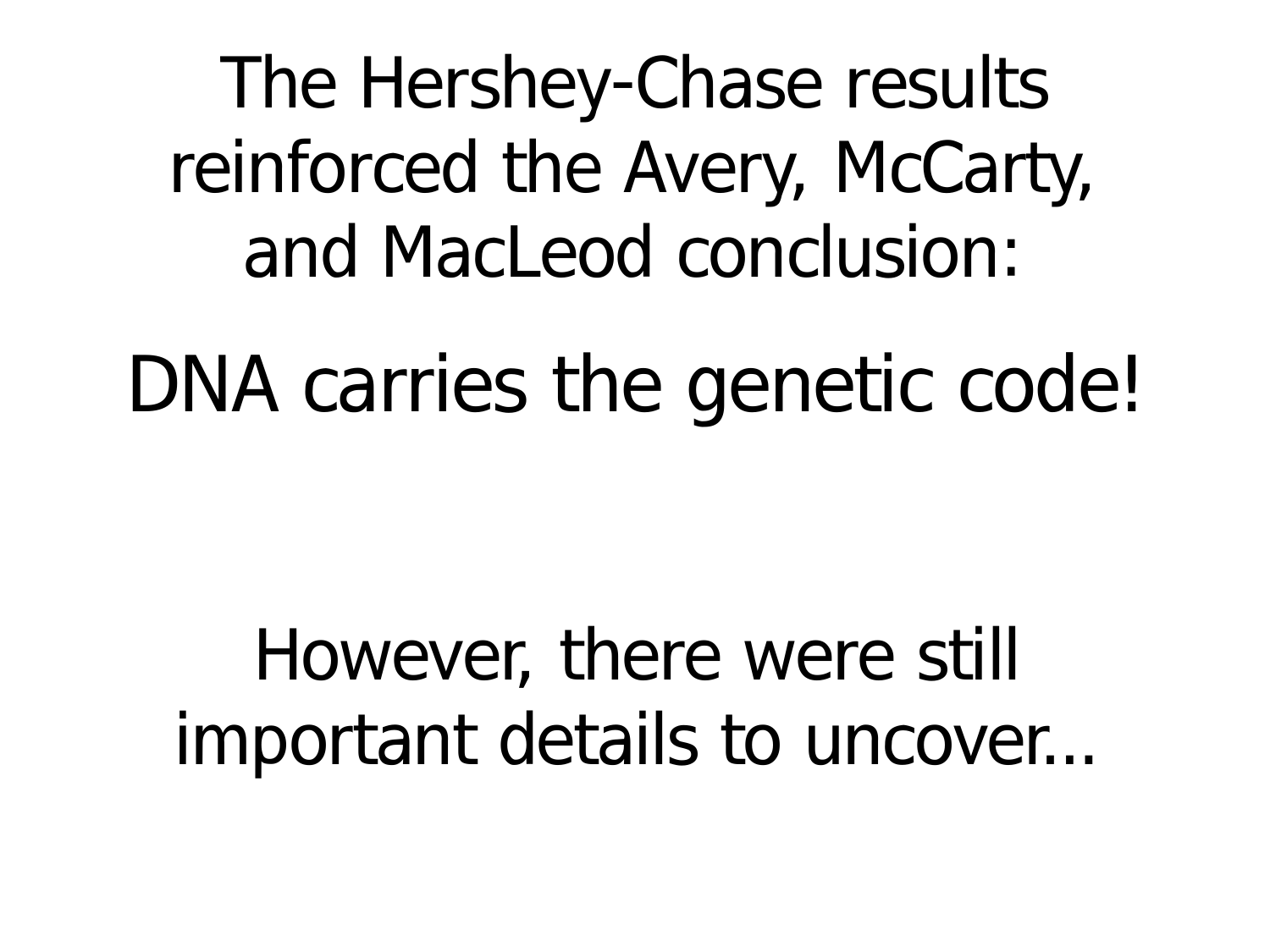

# The Hershey-Chase results reinforced the Avery, McCarty, and MacLeod conclusion:
	DNA carries the genetic code!
	However, there were still important details to uncover…